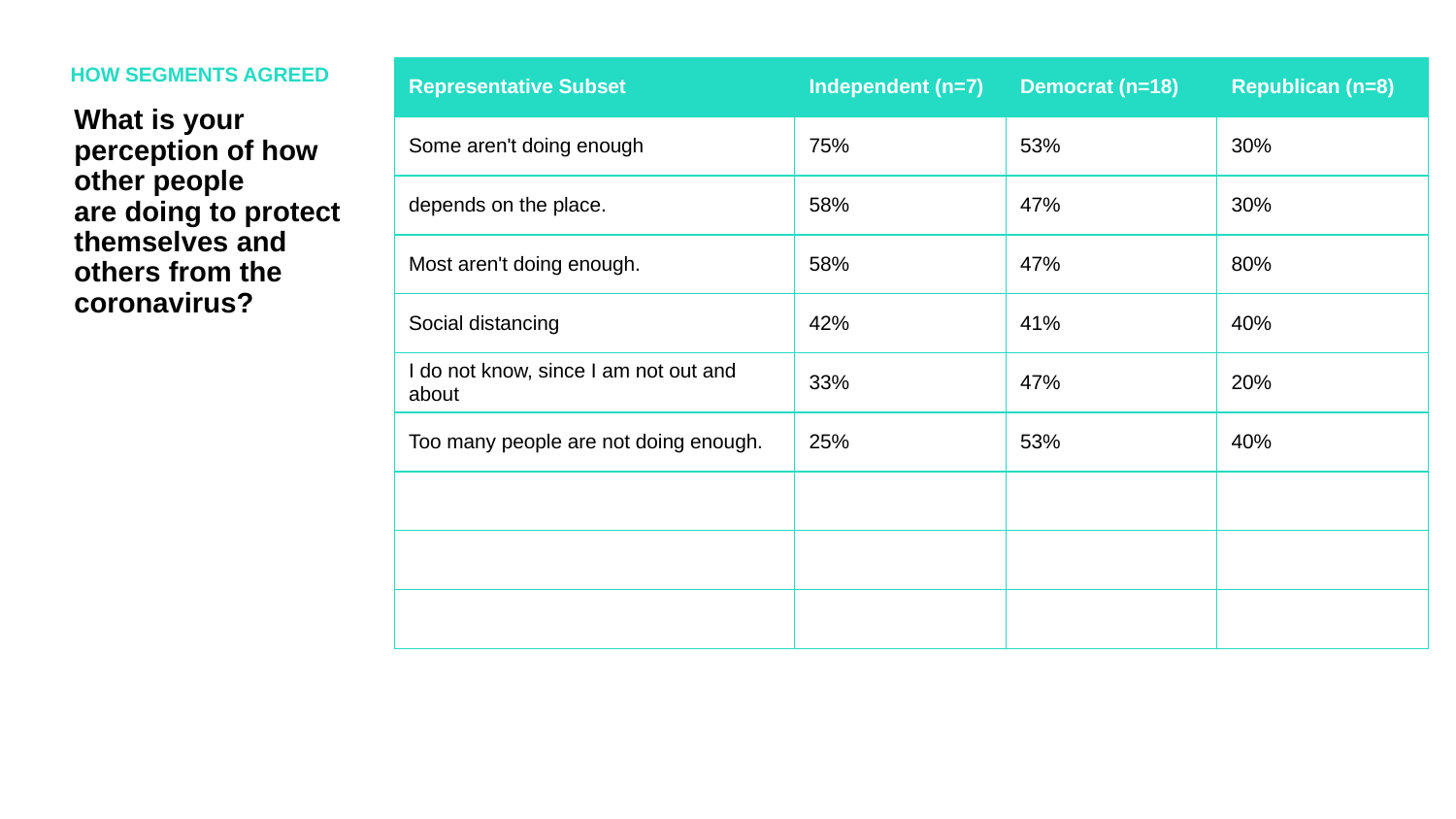

HOW SEGMENTS AGREED
| Representative Subset | Independent (n=7) | Democrat (n=18) | Republican (n=8) |
| --- | --- | --- | --- |
| Some aren't doing enough | 75% | 53% | 30% |
| depends on the place. | 58% | 47% | 30% |
| Most aren't doing enough. | 58% | 47% | 80% |
| Social distancing | 42% | 41% | 40% |
| I do not know, since I am not out and about | 33% | 47% | 20% |
| Too many people are not doing enough. | 25% | 53% | 40% |
|  |  |  |  |
|  |  |  |  |
|  |  |  |  |
What is your perception of how other people are doing to protect themselves and others from the coronavirus?